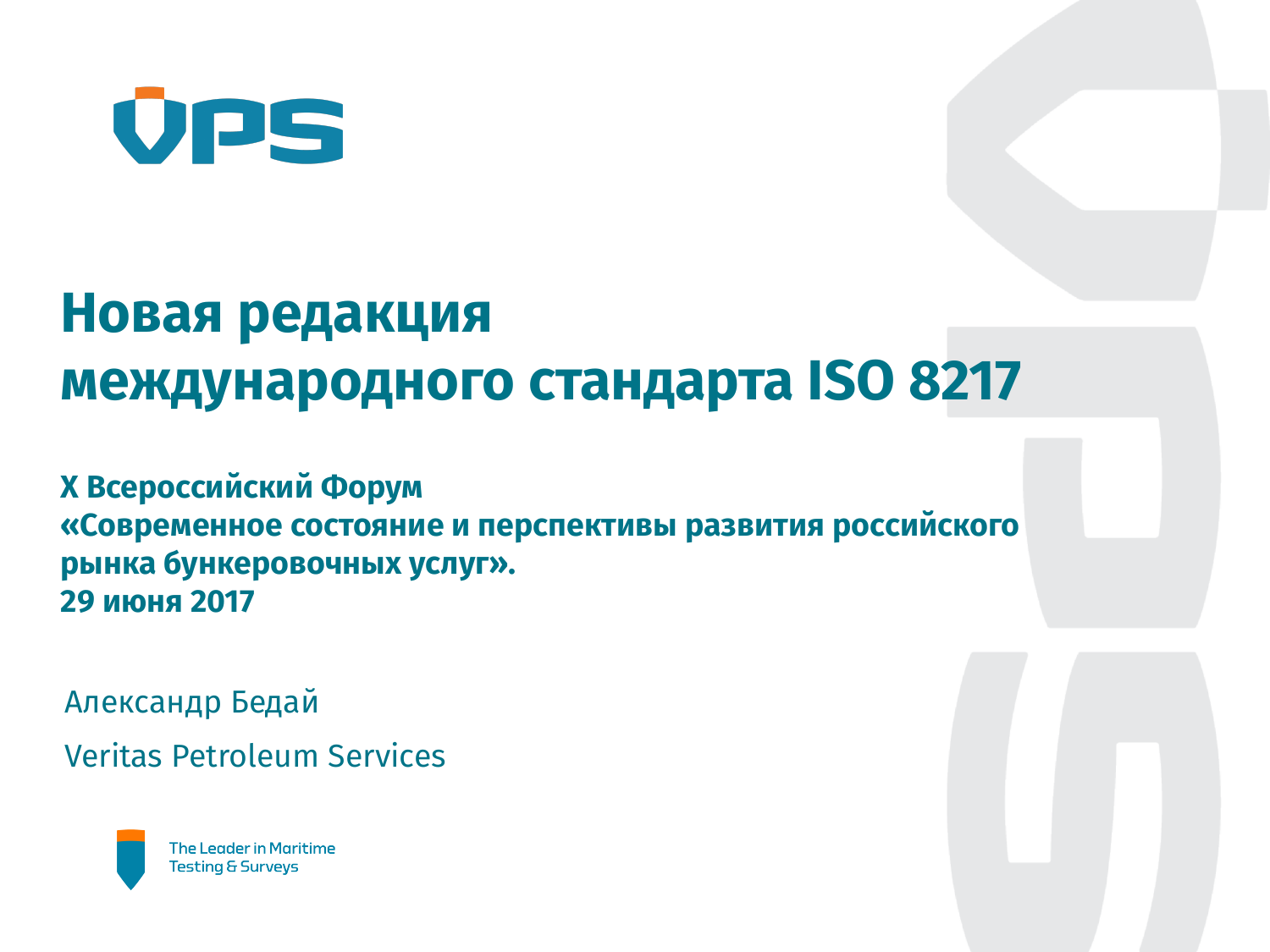

# Новая редакция международного стандарта ISO 8217 X Всероссийский Форум «Современное состояние и перспективы развития российского рынка бункеровочных услуг». 29 июня 2017
Александр Бедай
Veritas Petroleum Services